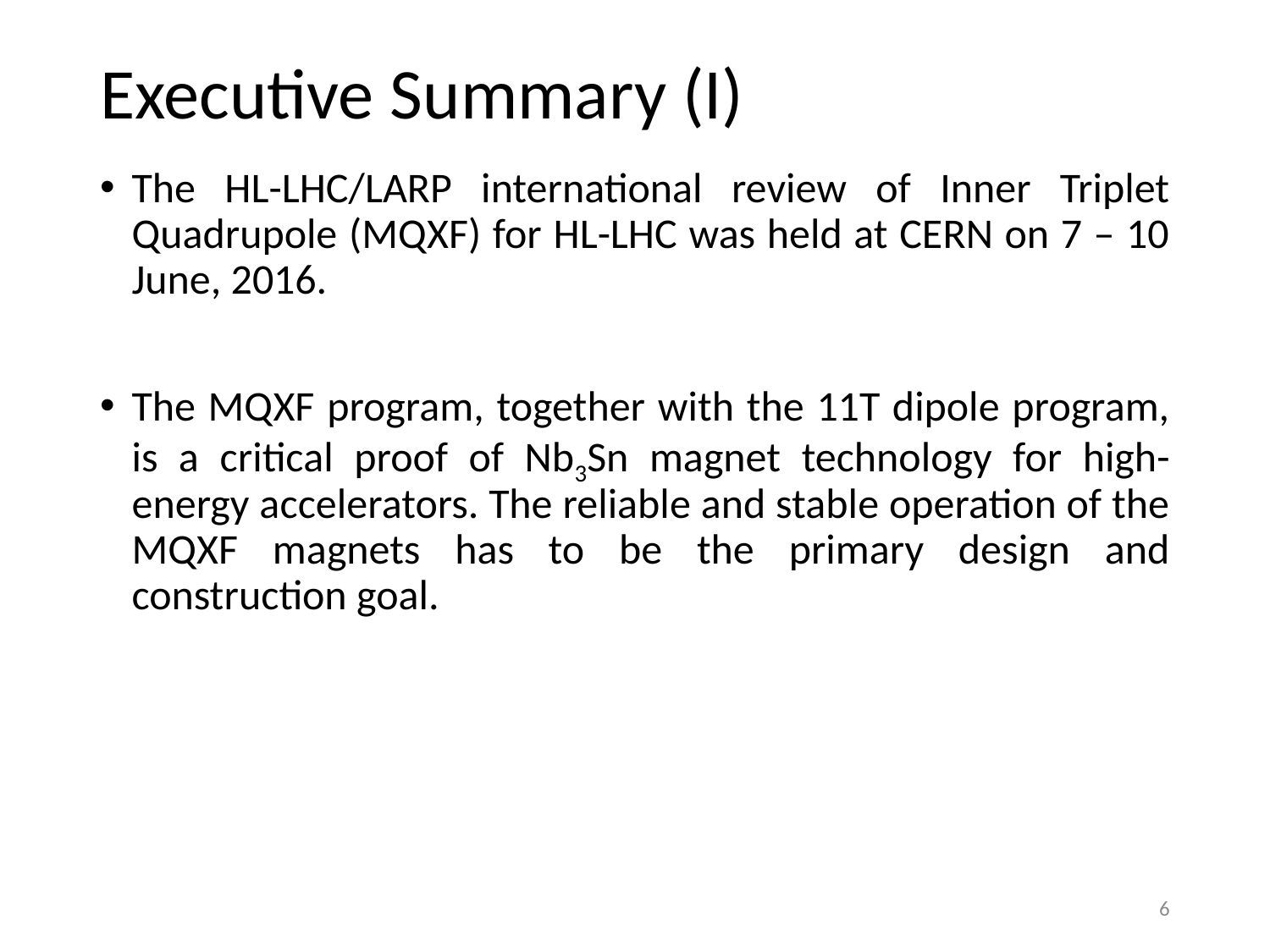

# Executive Summary (I)
The HL-LHC/LARP international review of Inner Triplet Quadrupole (MQXF) for HL-LHC was held at CERN on 7 – 10 June, 2016.

The MQXF program, together with the 11T dipole program, is a critical proof of Nb3Sn magnet technology for high-energy accelerators. The reliable and stable operation of the MQXF magnets has to be the primary design and construction goal.

6